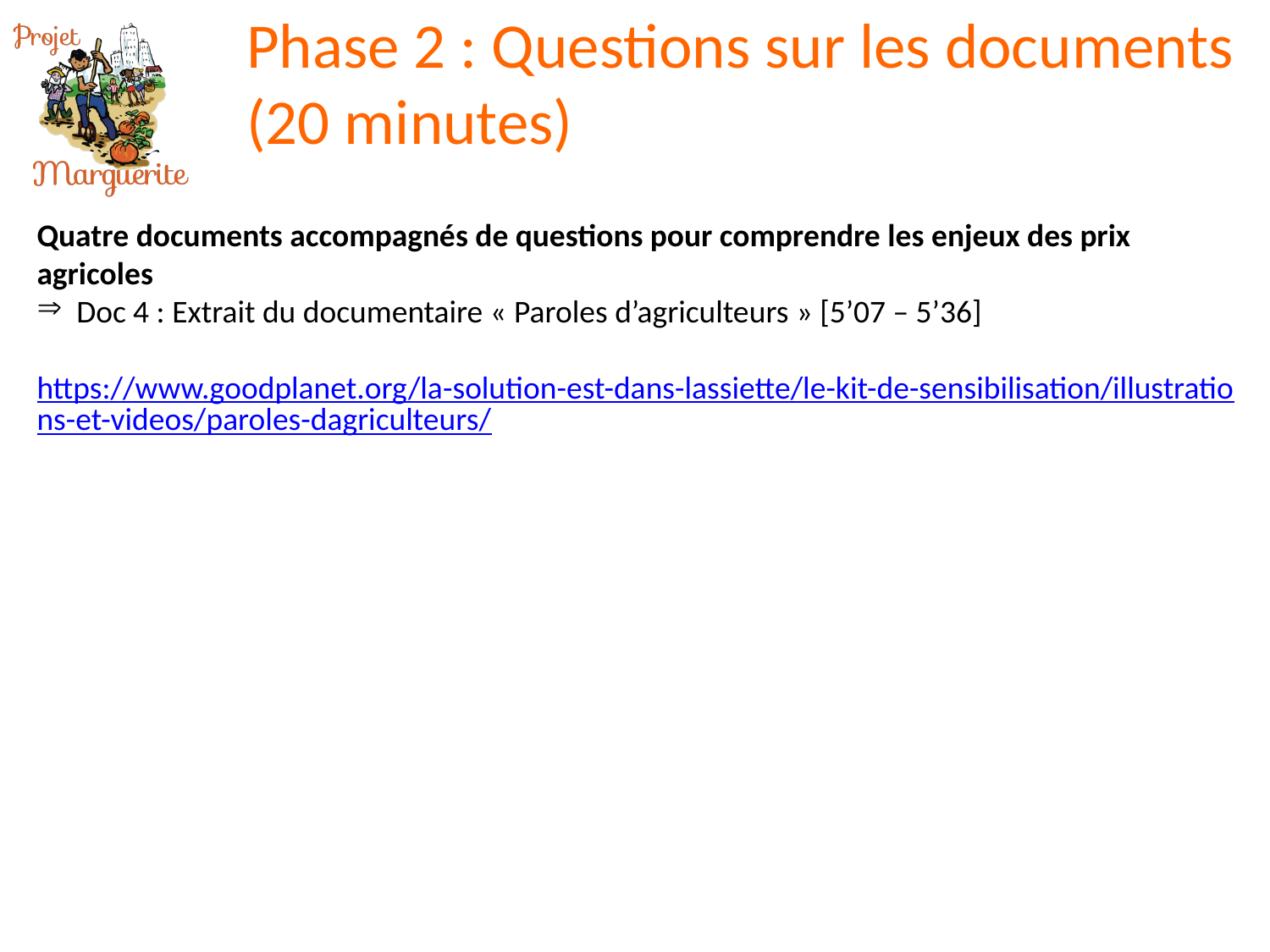

Phase 2 : Questions sur les documents (20 minutes)
Quatre documents accompagnés de questions pour comprendre les enjeux des prix agricoles
Doc 4 : Extrait du documentaire « Paroles d’agriculteurs » [5’07 – 5’36]

https://www.goodplanet.org/la-solution-est-dans-lassiette/le-kit-de-sensibilisation/illustrations-et-videos/paroles-dagriculteurs/